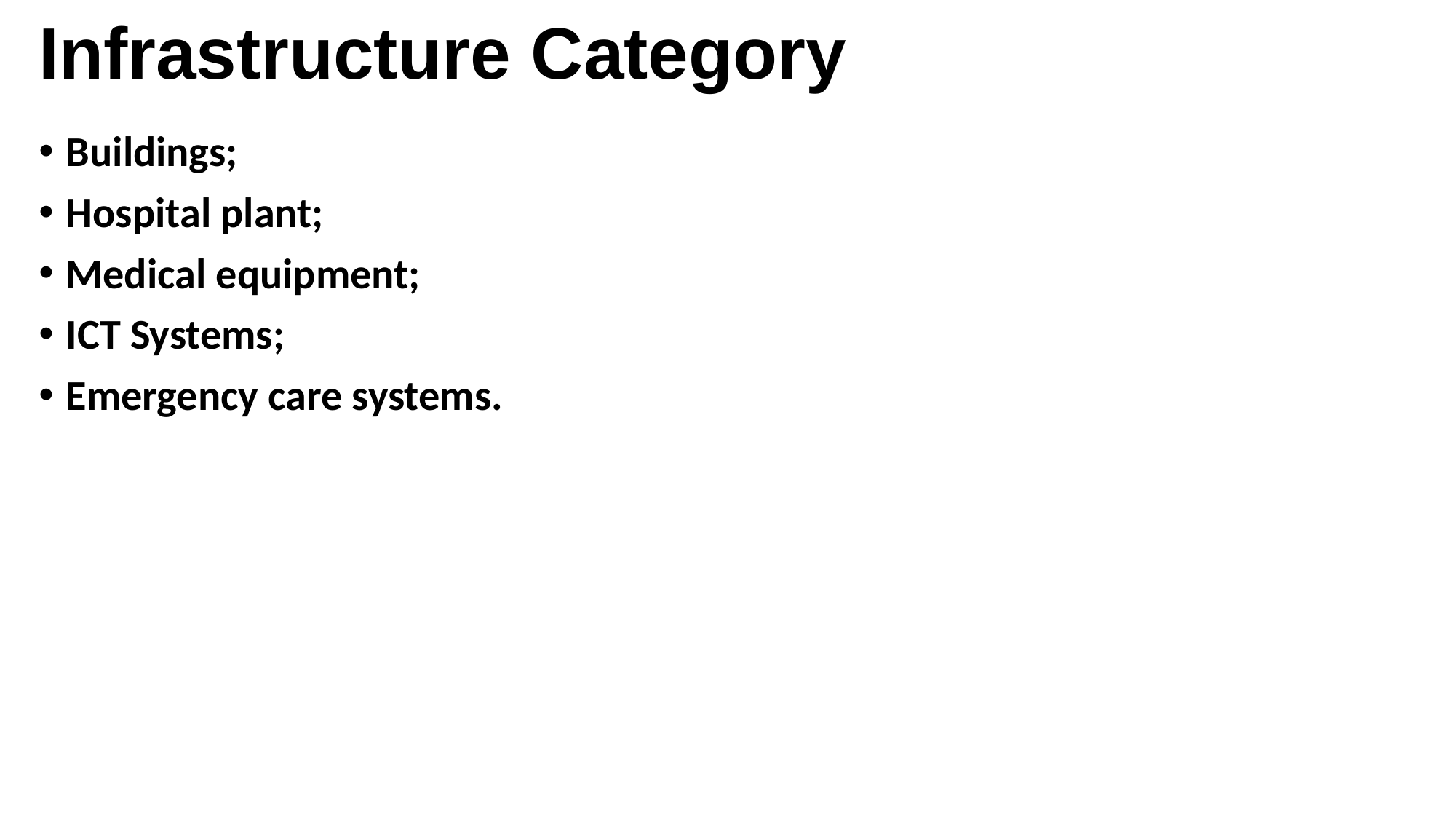

# Infrastructure Category
Buildings;
Hospital plant;
Medical equipment;
ICT Systems;
Emergency care systems.